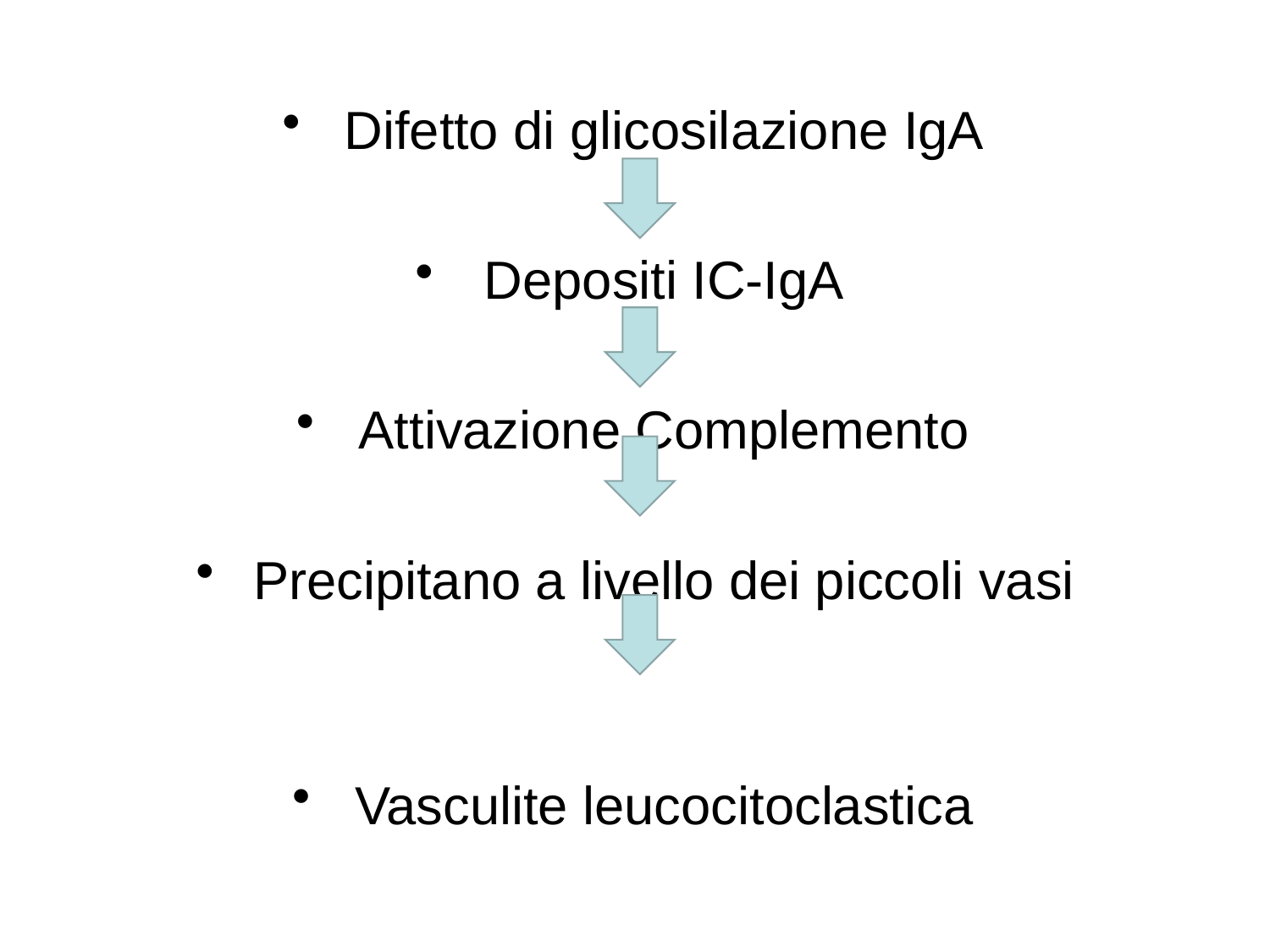

Difetto di glicosilazione IgA

Depositi IC-IgA

Attivazione Complemento

Precipitano a livello dei piccoli vasi

Vasculite leucocitoclastica